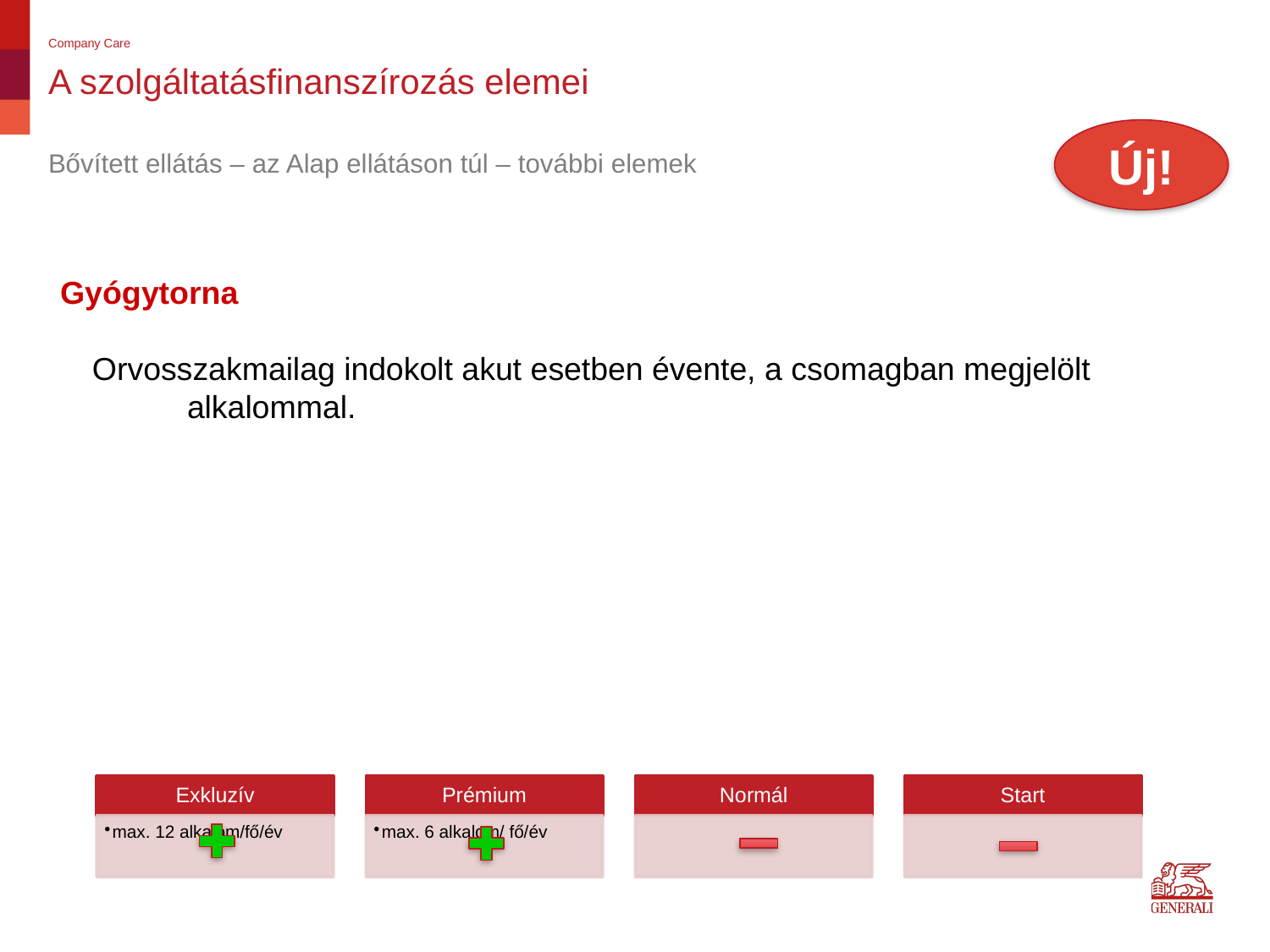

Company Care

# A szolgáltatásfinanszírozás elemei
Új!
Bővített ellátás – az Alap ellátáson túl – további elemek

Gyógytorna

	Orvosszakmailag indokolt akut esetben évente, a csomagban megjelölt 			alkalommal.

Exkluzív
max. 12 alkalom/fő/év
Prémium
max. 6 alkalom/ fő/év
Normál

Start